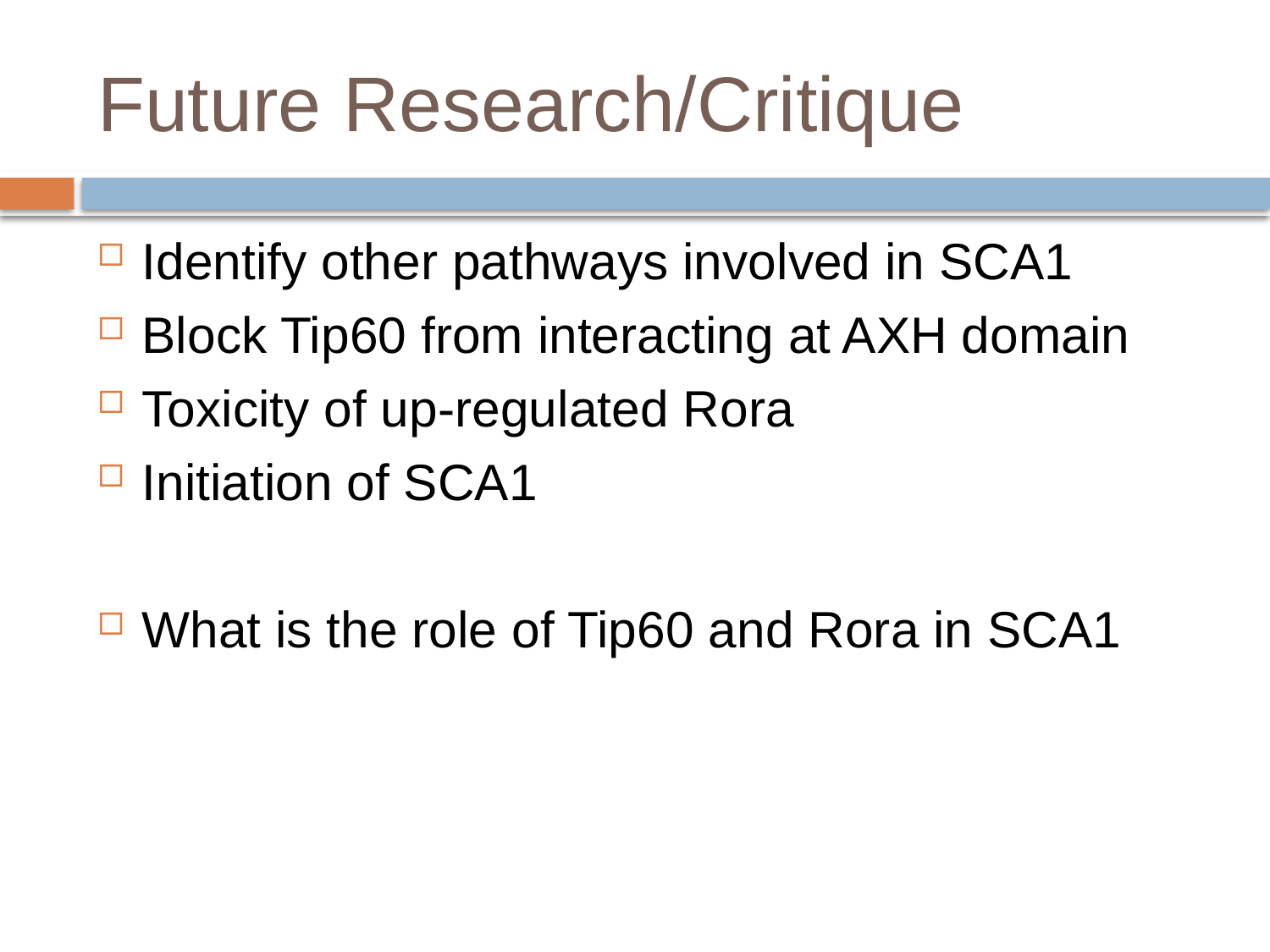

# Future Research/Critique
Identify other pathways involved in SCA1
Block Tip60 from interacting at AXH domain
Toxicity of up-regulated Rora
Initiation of SCA1

What is the role of Tip60 and Rora in SCA1